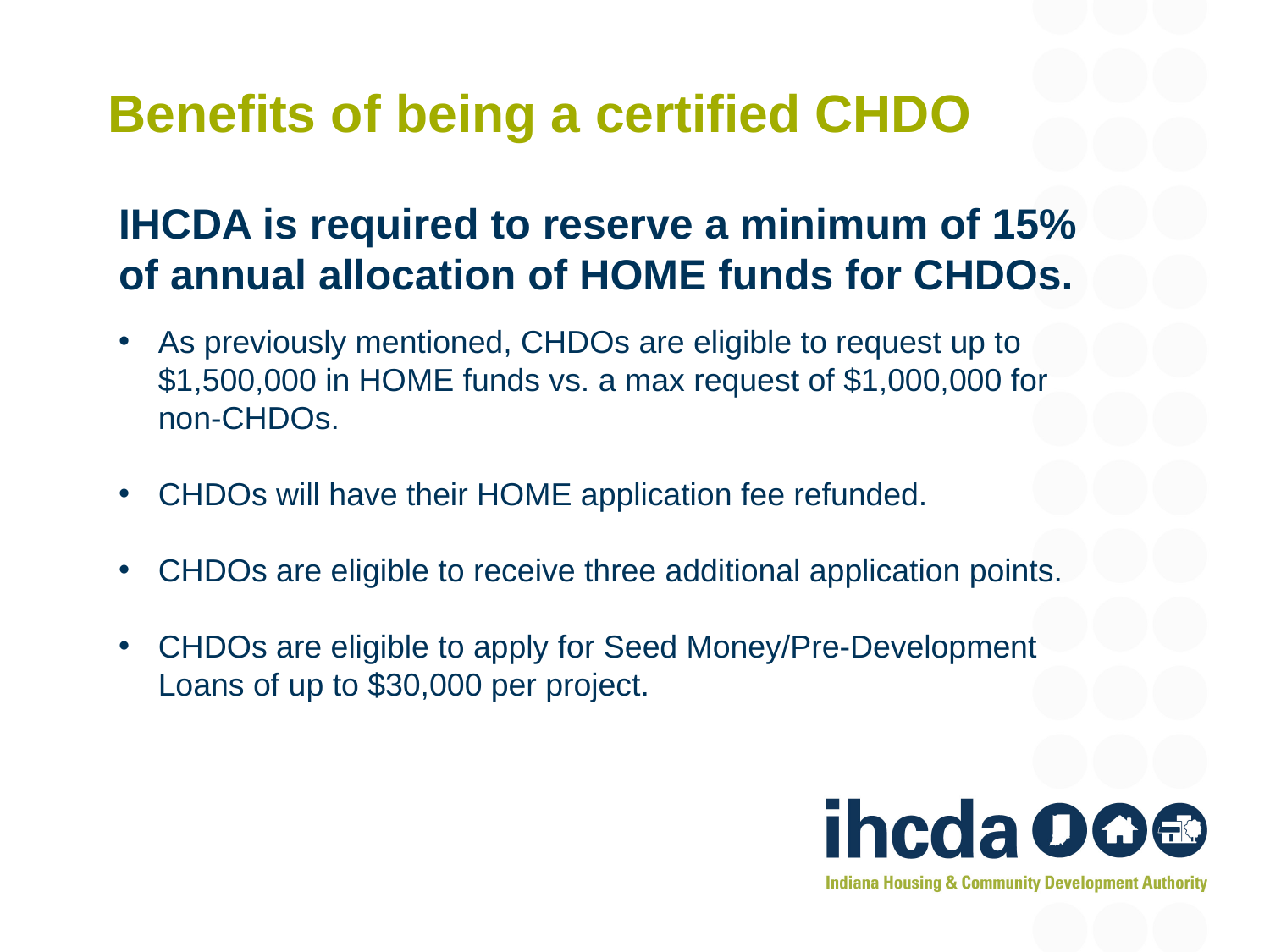

# Benefits of being a certified CHDO
IHCDA is required to reserve a minimum of 15% of annual allocation of HOME funds for CHDOs.

As previously mentioned, CHDOs are eligible to request up to $1,500,000 in HOME funds vs. a max request of $1,000,000 for non-CHDOs.

CHDOs will have their HOME application fee refunded.

CHDOs are eligible to receive three additional application points.

CHDOs are eligible to apply for Seed Money/Pre-Development Loans of up to $30,000 per project.